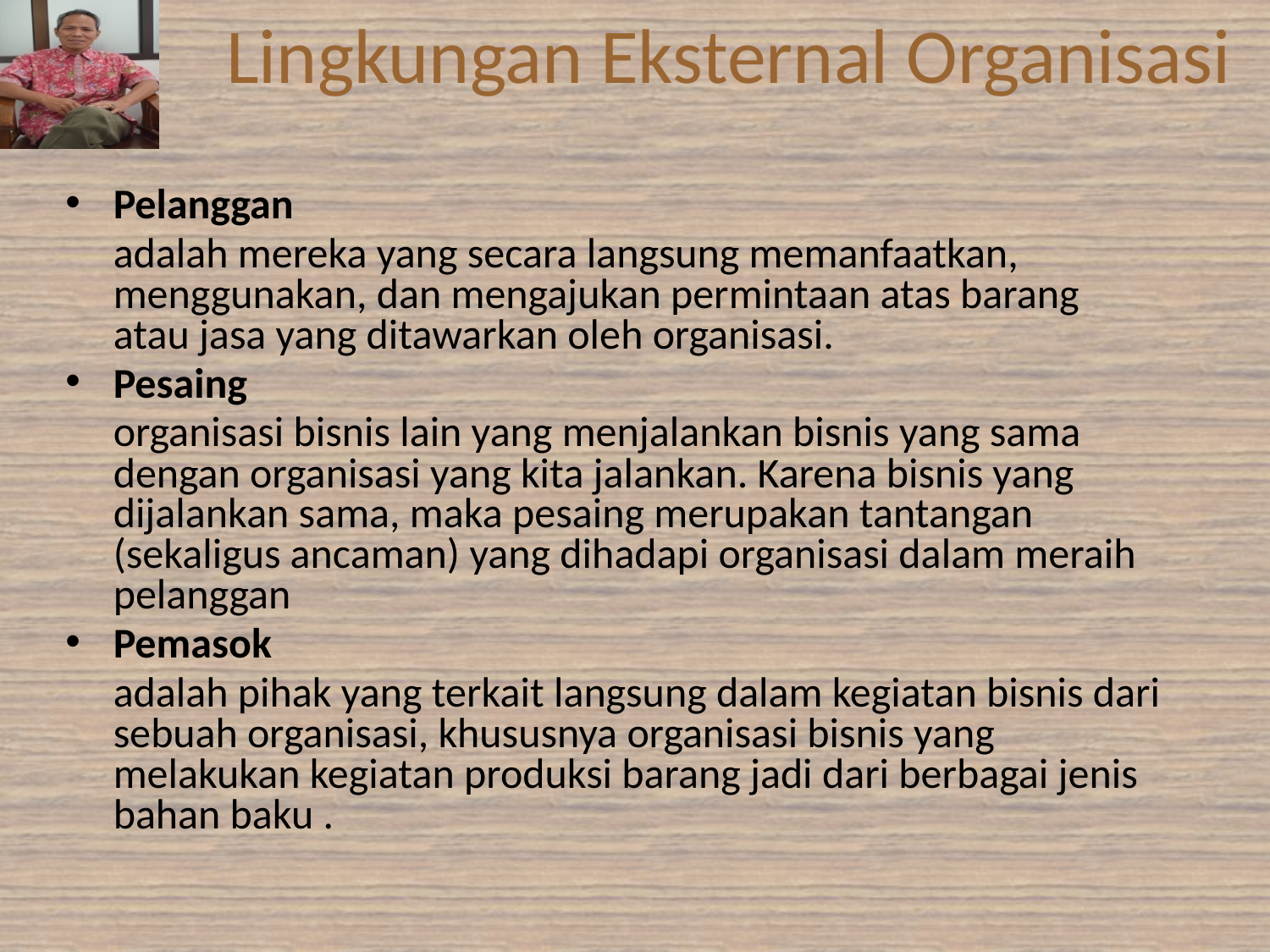

# Lingkungan Eksternal Organisasi
Pelanggan
	adalah mereka yang secara langsung memanfaatkan, menggunakan, dan mengajukan permintaan atas barang atau jasa yang ditawarkan oleh organisasi.
Pesaing
	organisasi bisnis lain yang menjalankan bisnis yang sama dengan organisasi yang kita jalankan. Karena bisnis yang dijalankan sama, maka pesaing merupakan tantangan (sekaligus ancaman) yang dihadapi organisasi dalam meraih pelanggan
Pemasok
	adalah pihak yang terkait langsung dalam kegiatan bisnis dari sebuah organisasi, khususnya organisasi bisnis yang melakukan kegiatan produksi barang jadi dari berbagai jenis bahan baku .